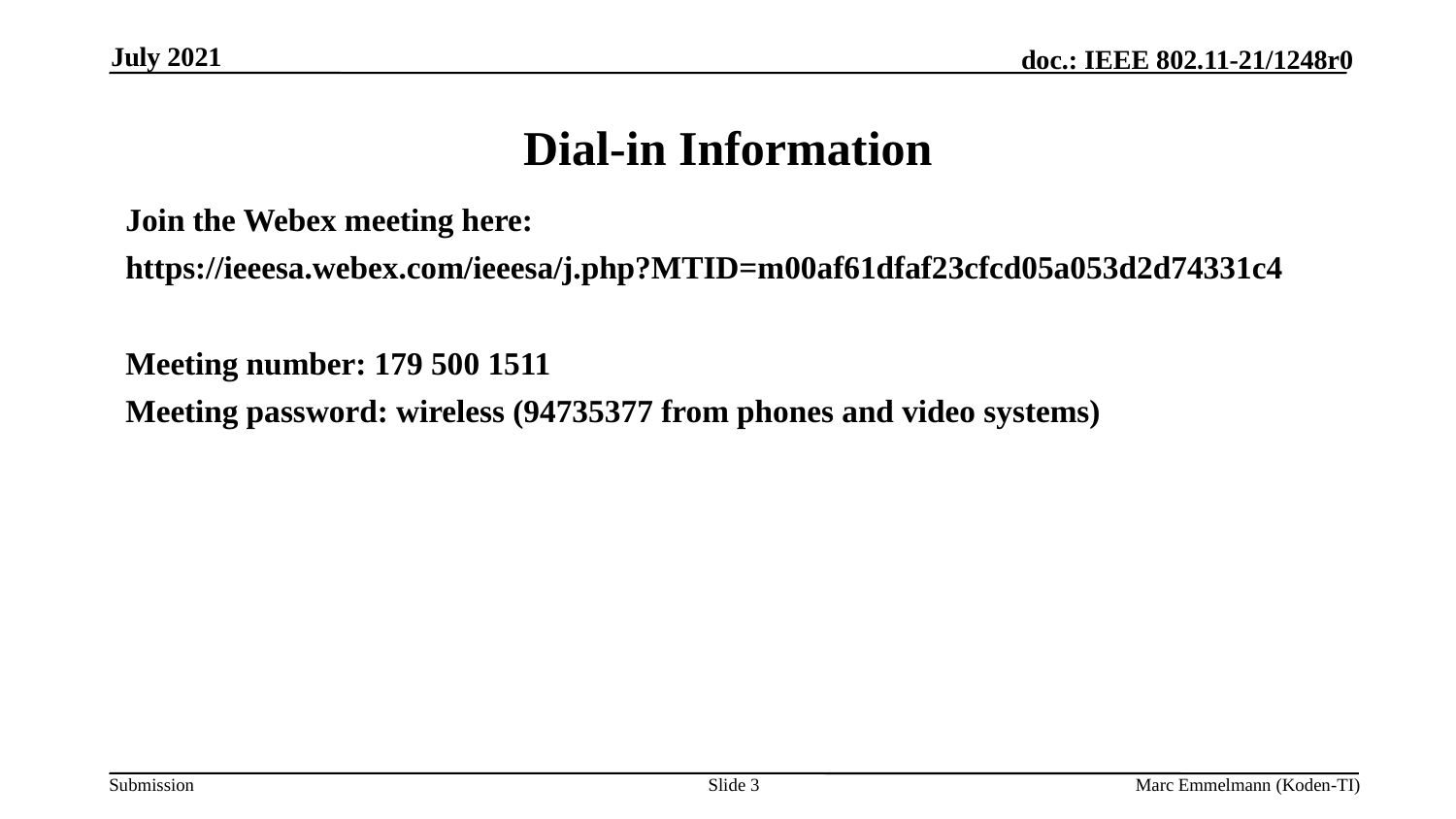

July 2021
# Dial-in Information
Join the Webex meeting here:
https://ieeesa.webex.com/ieeesa/j.php?MTID=m00af61dfaf23cfcd05a053d2d74331c4

Meeting number: 179 500 1511
Meeting password: wireless (94735377 from phones and video systems)

Slide 3
Marc Emmelmann (Koden-TI)